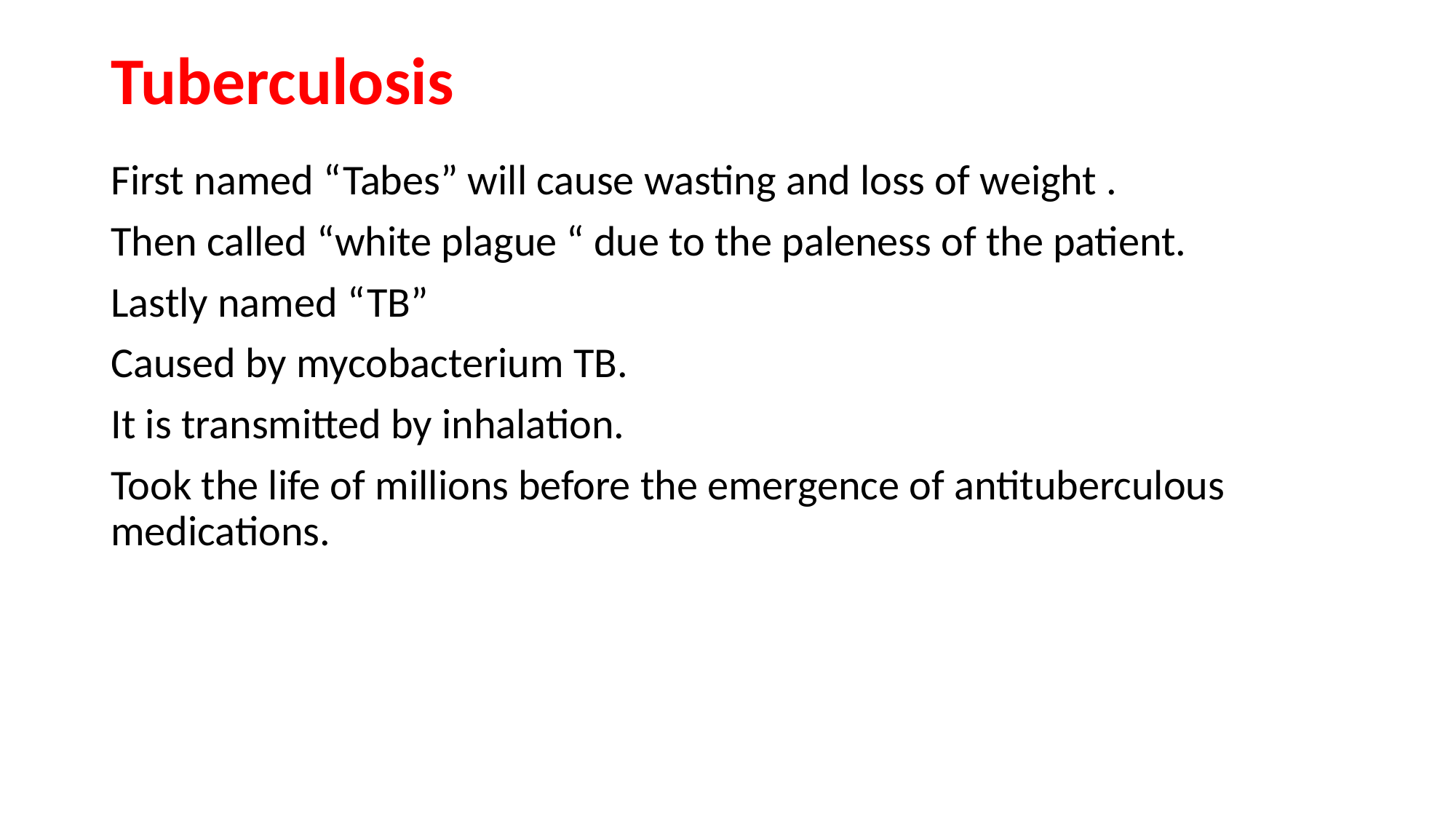

# Tuberculosis
First named “Tabes” will cause wasting and loss of weight .
Then called “white plague “ due to the paleness of the patient.
Lastly named “TB”
Caused by mycobacterium TB.
It is transmitted by inhalation.
Took the life of millions before the emergence of antituberculous medications.